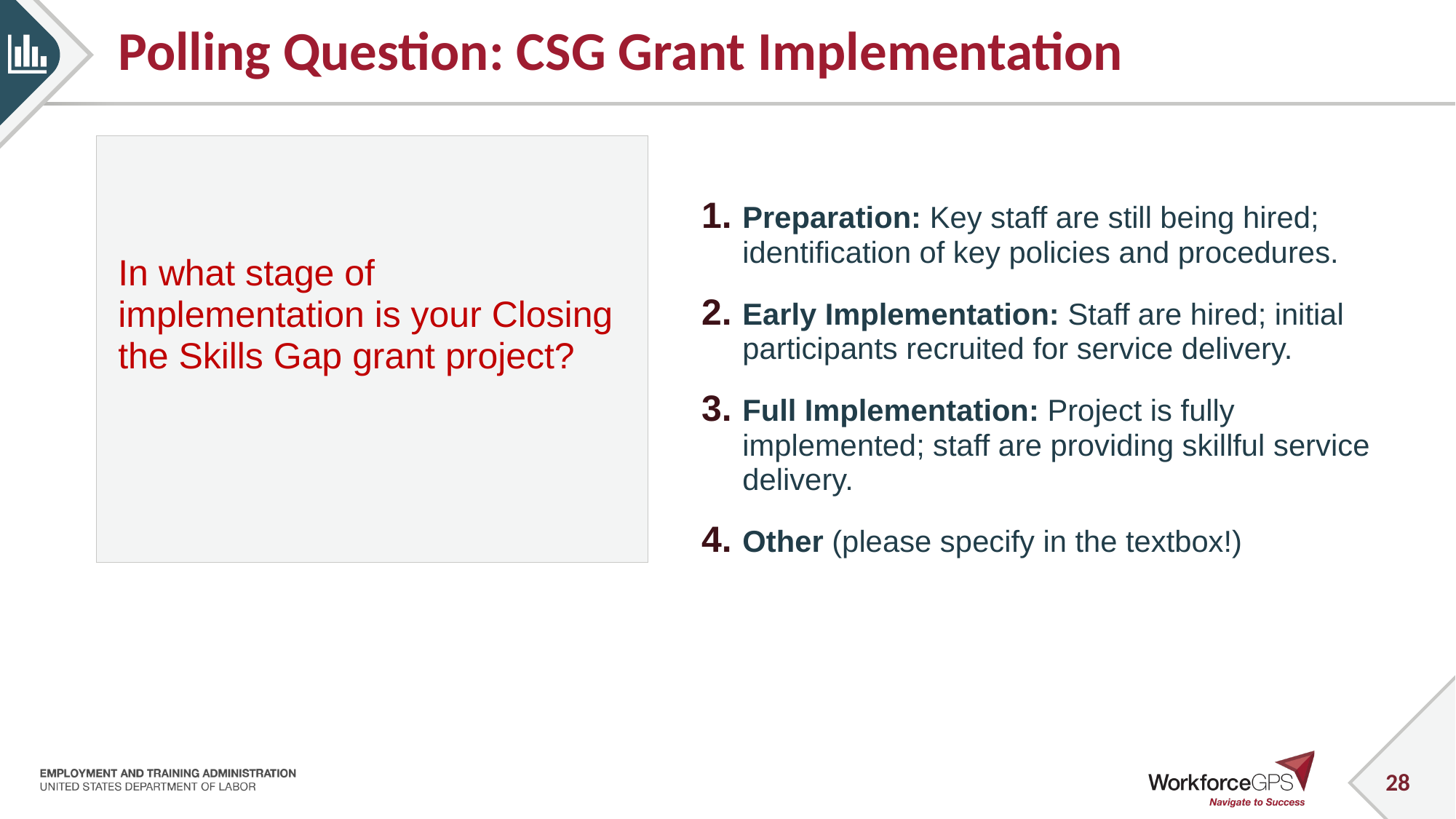

# Polling Question: CSG Grant Implementation
In what stage of implementation is your Closing the Skills Gap grant project?

Preparation: Key staff are still being hired; identification of key policies and procedures.
Early Implementation: Staff are hired; initial participants recruited for service delivery.
Full Implementation: Project is fully implemented; staff are providing skillful service delivery.
Other (please specify in the textbox!)

28